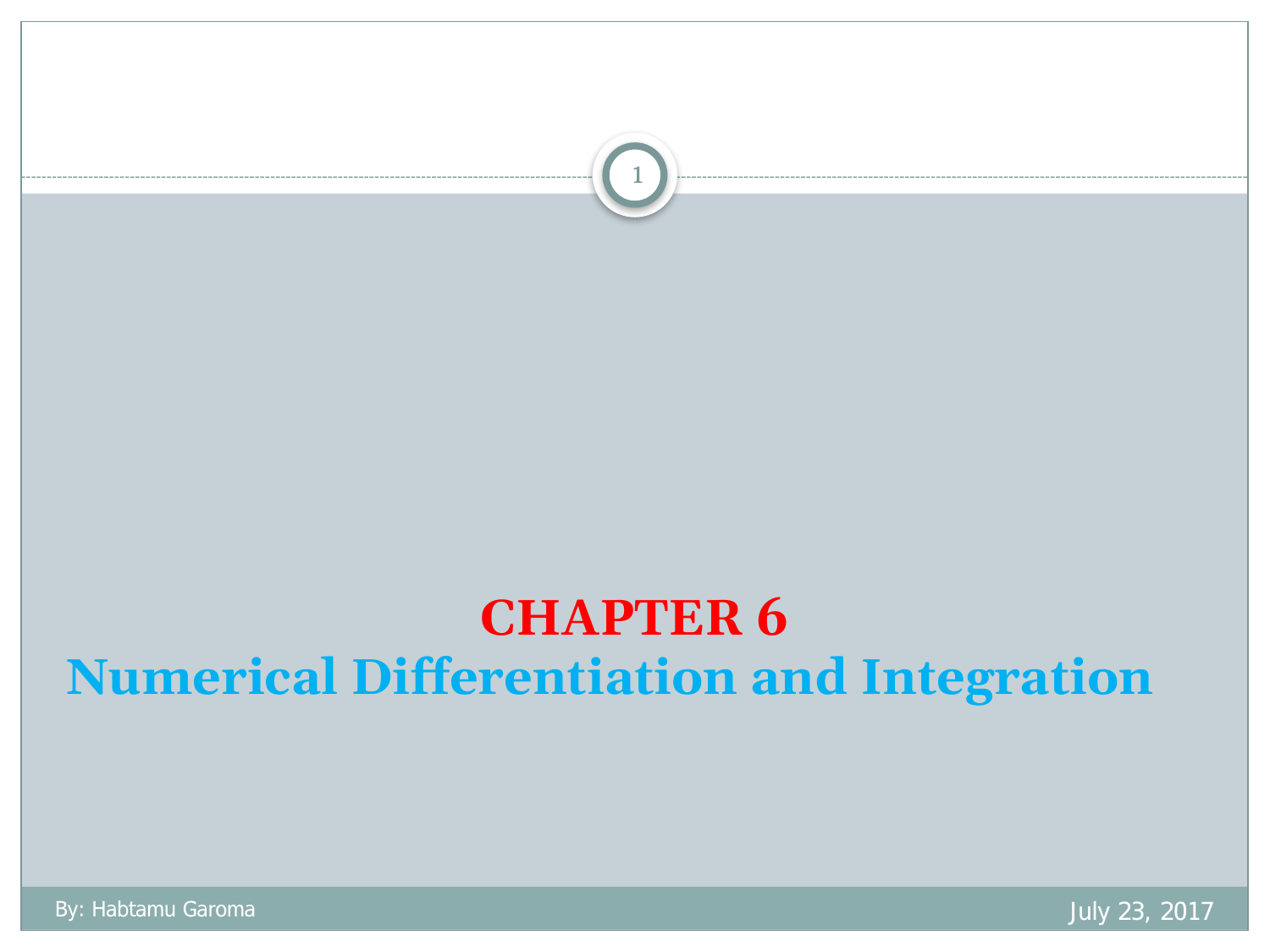

# CHAPTER 6 Numerical Differentiation and Integration
1
July 23, 2017
By: Habtamu Garoma